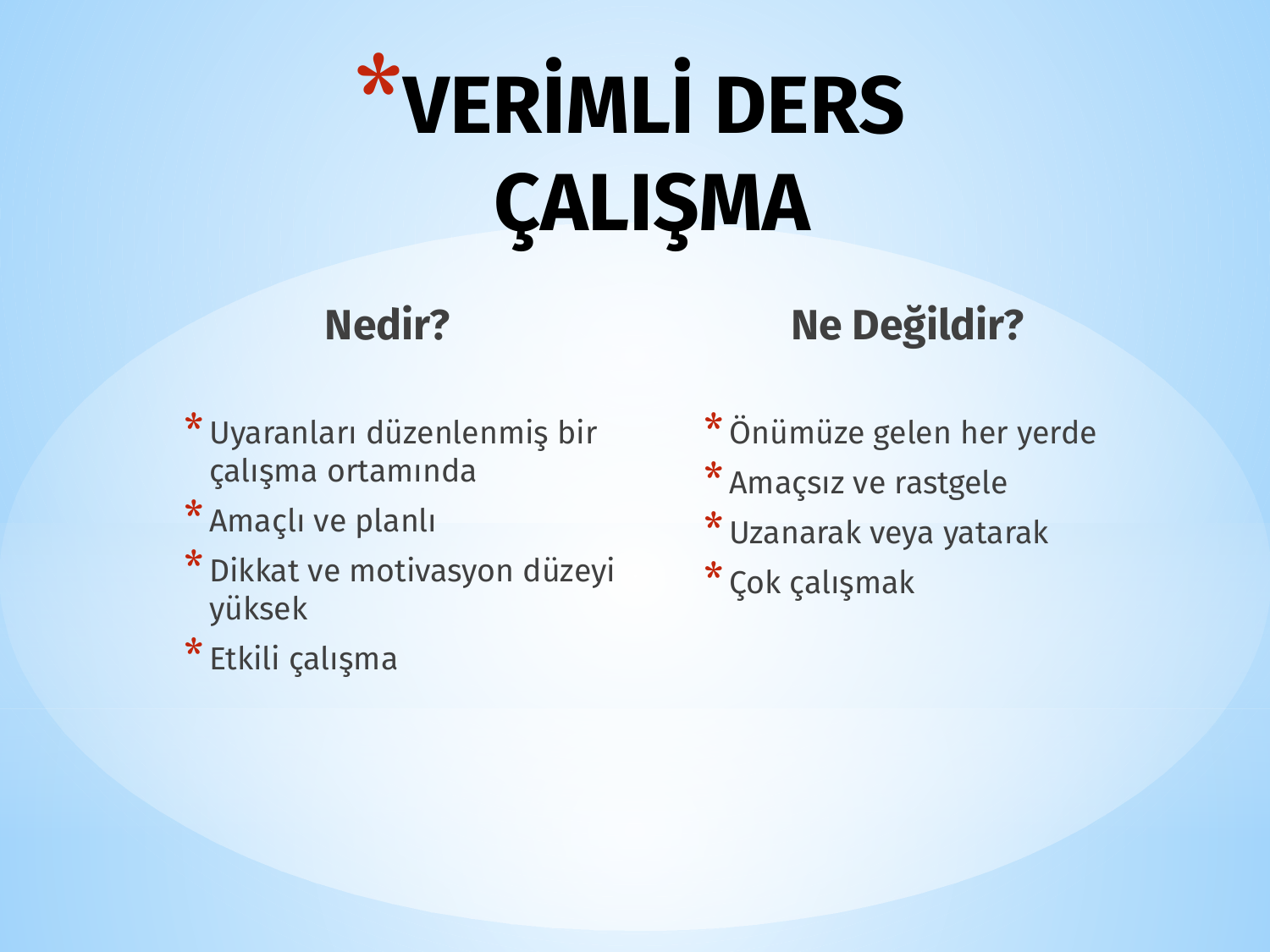

# VERİMLİ DERS ÇALIŞMA
Nedir?
Ne Değildir?
Uyaranları düzenlenmiş bir çalışma ortamında
Amaçlı ve planlı
Dikkat ve motivasyon düzeyi yüksek
Etkili çalışma
Önümüze gelen her yerde
Amaçsız ve rastgele
Uzanarak veya yatarak
Çok çalışmak